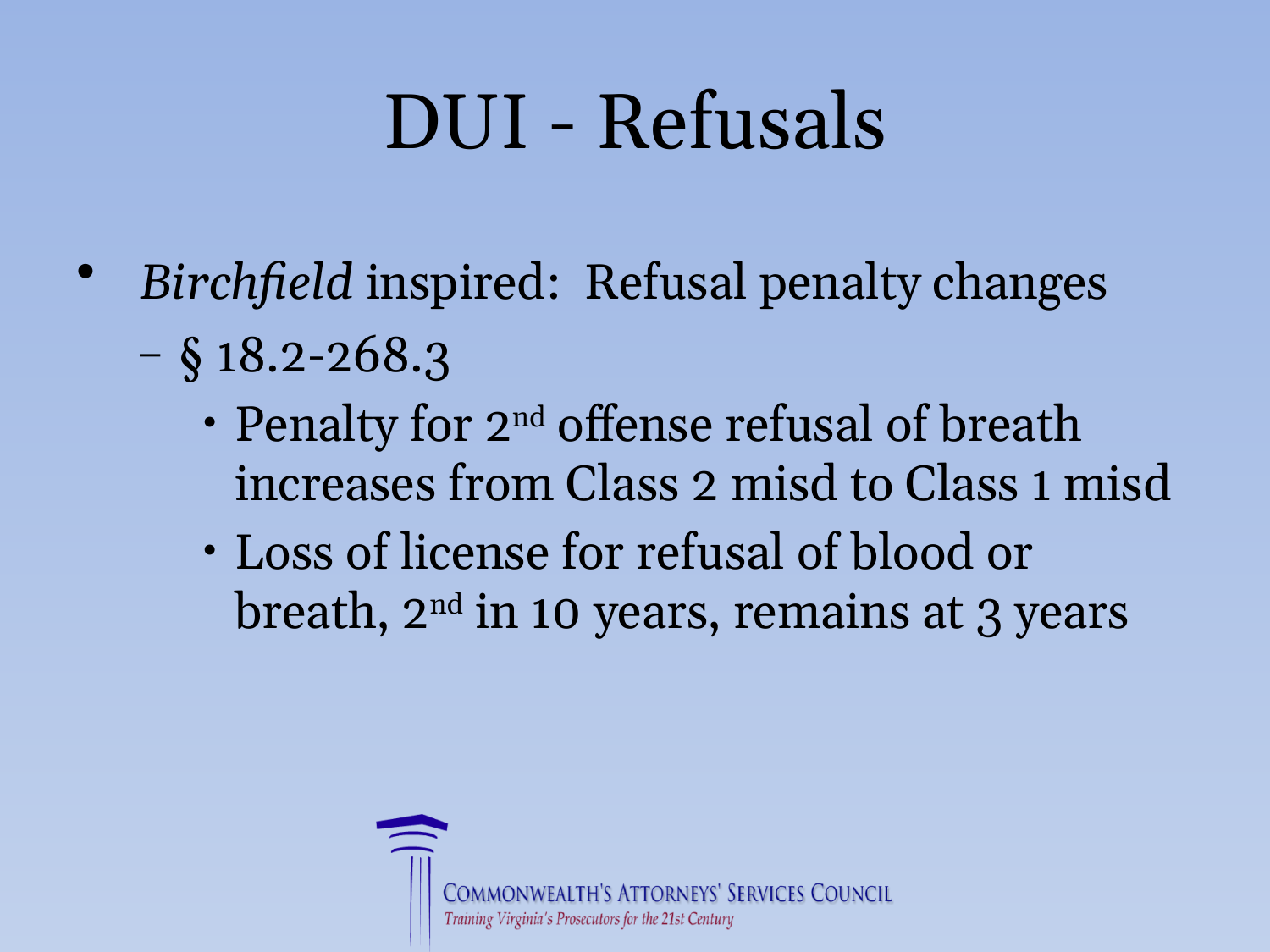

# DUI - Refusals
 Birchfield inspired:  Refusal penalty changes
§ 18.2-268.3
Penalty for 2nd offense refusal of breath increases from Class 2 misd to Class 1 misd
Loss of license for refusal of blood or breath, 2nd in 10 years, remains at 3 years